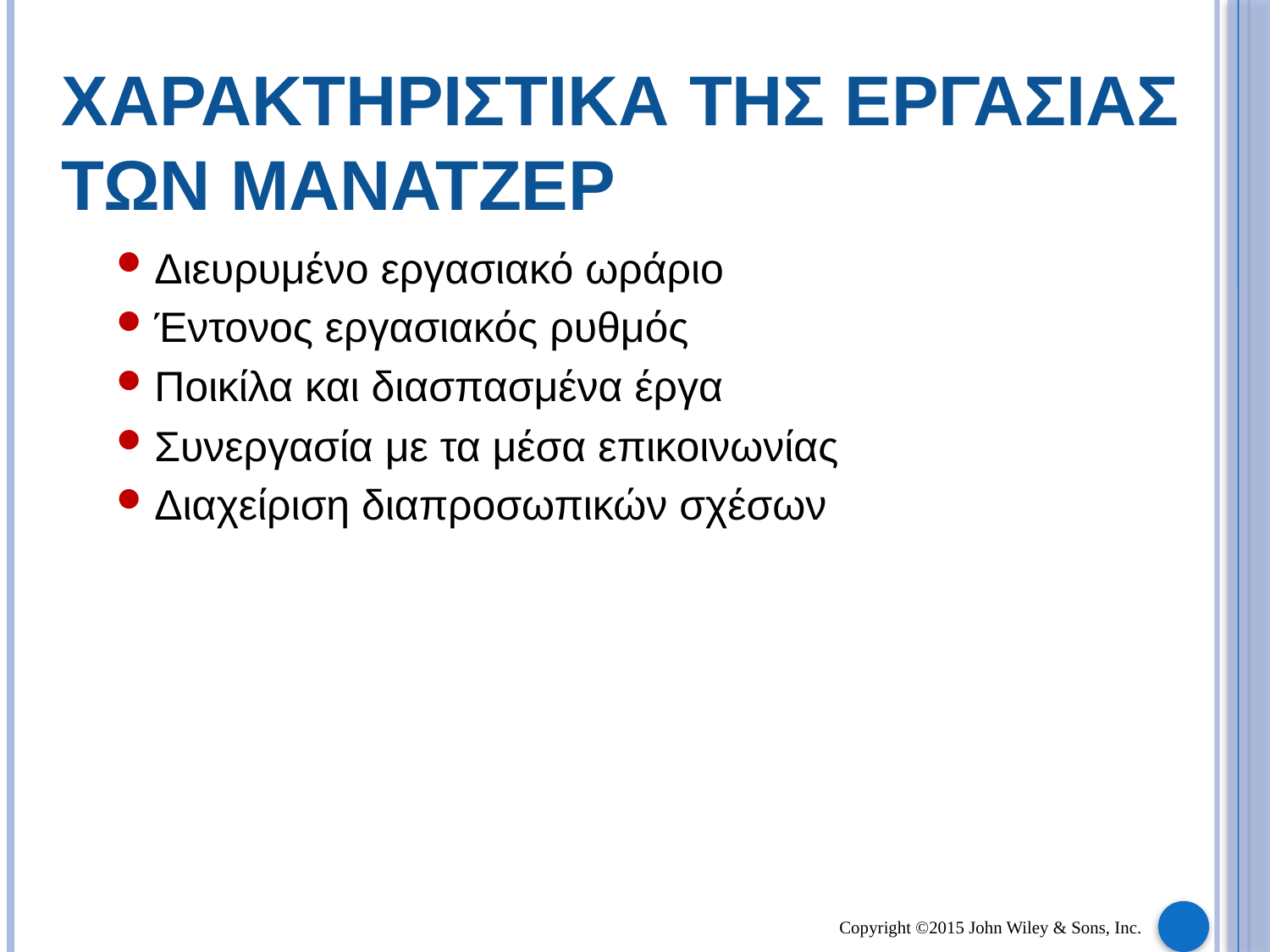

Χαρακτηριστικα Τησ Εργασιασ
Των Μανατζερ

Διευρυμένο εργασιακό ωράριο
Έντονος εργασιακός ρυθμός
Ποικίλα και διασπασμένα έργα
Συνεργασία με τα μέσα επικοινωνίας
Διαχείριση διαπροσωπικών σχέσων